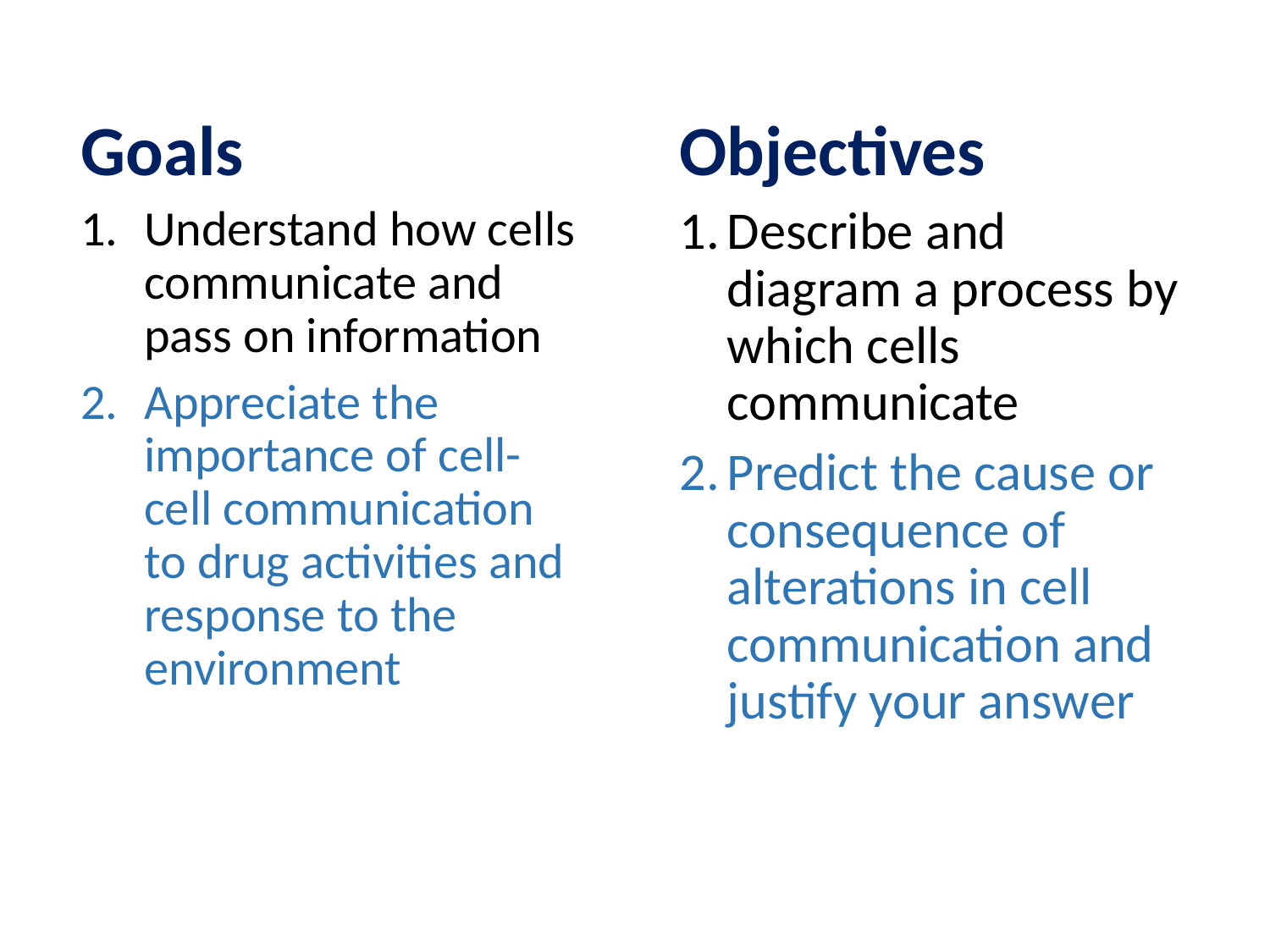

Goals
Understand how cells communicate and pass on information
Appreciate the importance of cell-cell communication to drug activities and response to the environment
Objectives
Describe and diagram a process by which cells communicate
Predict the cause or consequence of alterations in cell communication and justify your answer